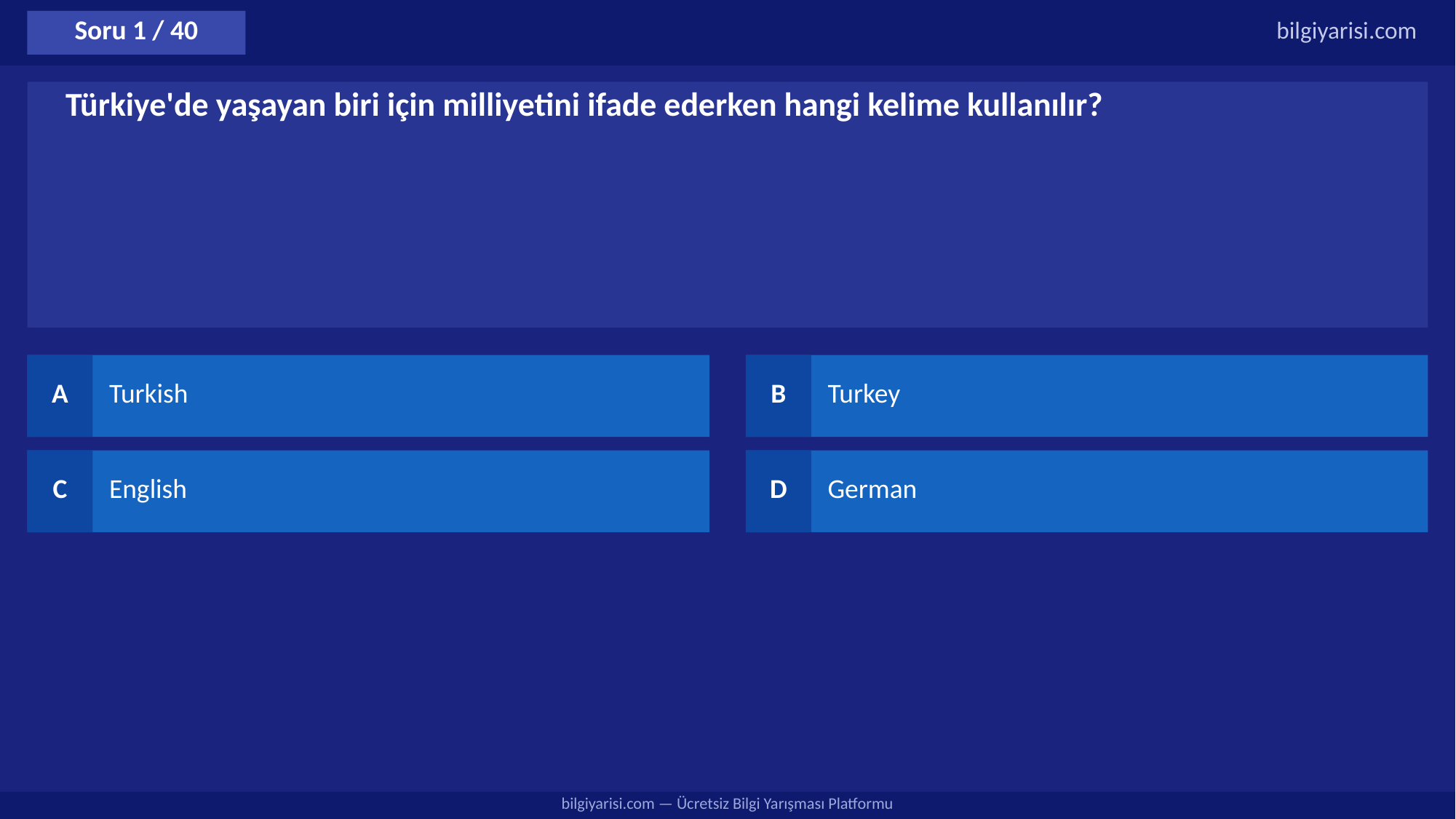

Soru 1 / 40
bilgiyarisi.com

Türkiye'de yaşayan biri için milliyetini ifade ederken hangi kelime kullanılır?

A
Turkish

B
Turkey

C
English

D
German
bilgiyarisi.com — Ücretsiz Bilgi Yarışması Platformu